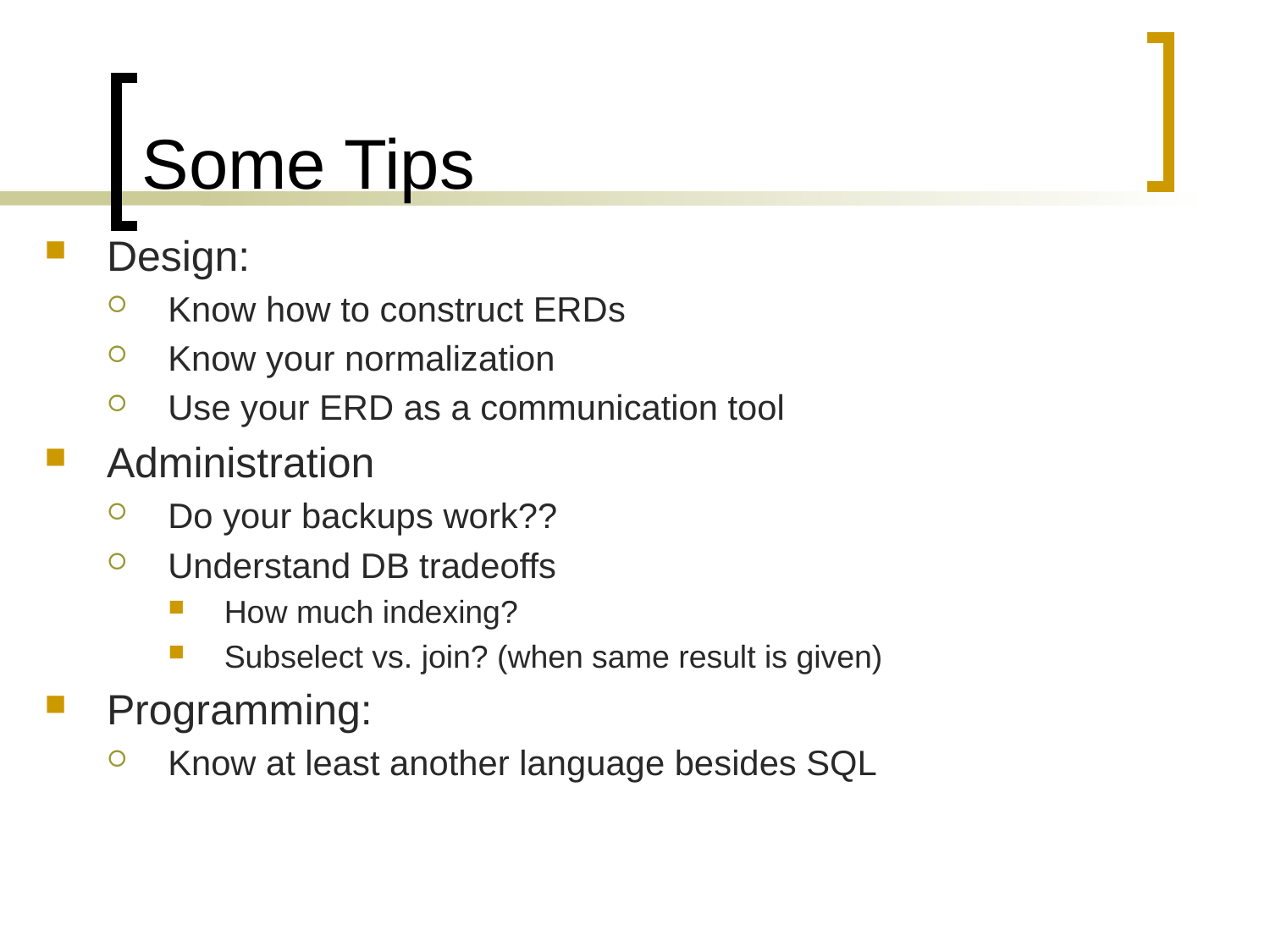

# Some Tips
Design:
Know how to construct ERDs
Know your normalization
Use your ERD as a communication tool
Administration
Do your backups work??
Understand DB tradeoffs
How much indexing?
Subselect vs. join? (when same result is given)
Programming:
Know at least another language besides SQL